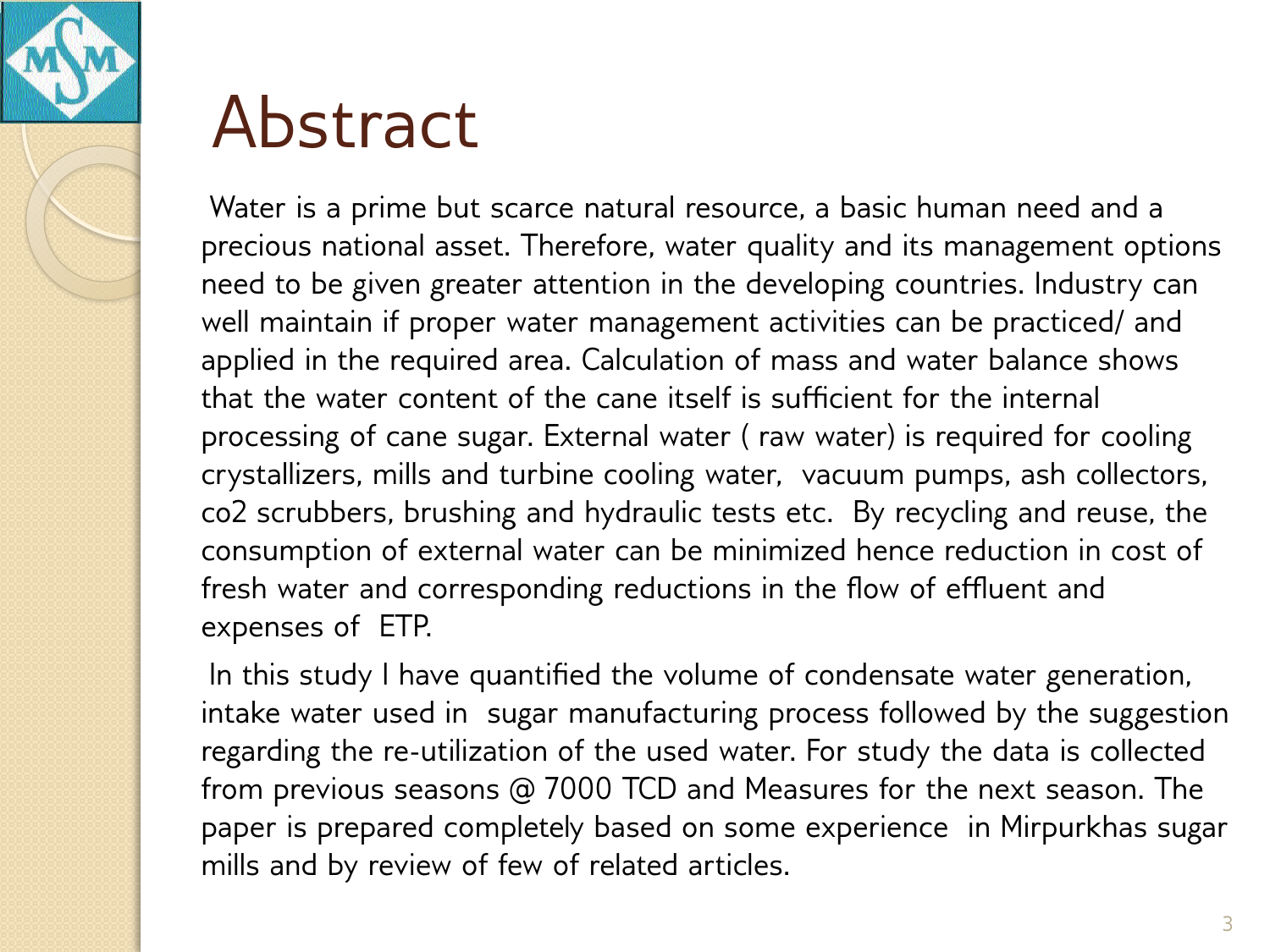

# Abstract
     Water is a prime but scarce natural resource, a basic human need and a precious national asset. Therefore, water quality and its management options need to be given greater attention in the developing countries. Industry can  well maintain if proper water management activities can be practiced/ and applied in the required area. Calculation of mass and water balance shows that the water content of the cane itself is sufficient for the internal processing of cane sugar. External water ( raw water) is required for cooling crystallizers, mills and turbine cooling water,  vacuum pumps, ash collectors,  co2 scrubbers, brushing and hydraulic tests etc.  By recycling and reuse, the consumption of external water can be minimized hence reduction in cost of  fresh water and corresponding reductions in the flow of effluent and expenses of  ETP.
     In this study I have quantified the volume of condensate water generation, intake water used in  sugar manufacturing process followed by the suggestion regarding the re-utilization of the used water. For study the data is collected from previous seasons @ 7000 TCD and Measures for the next season. The paper is prepared completely based on some experience  in Mirpurkhas sugar mills and by review of few of related articles.

3